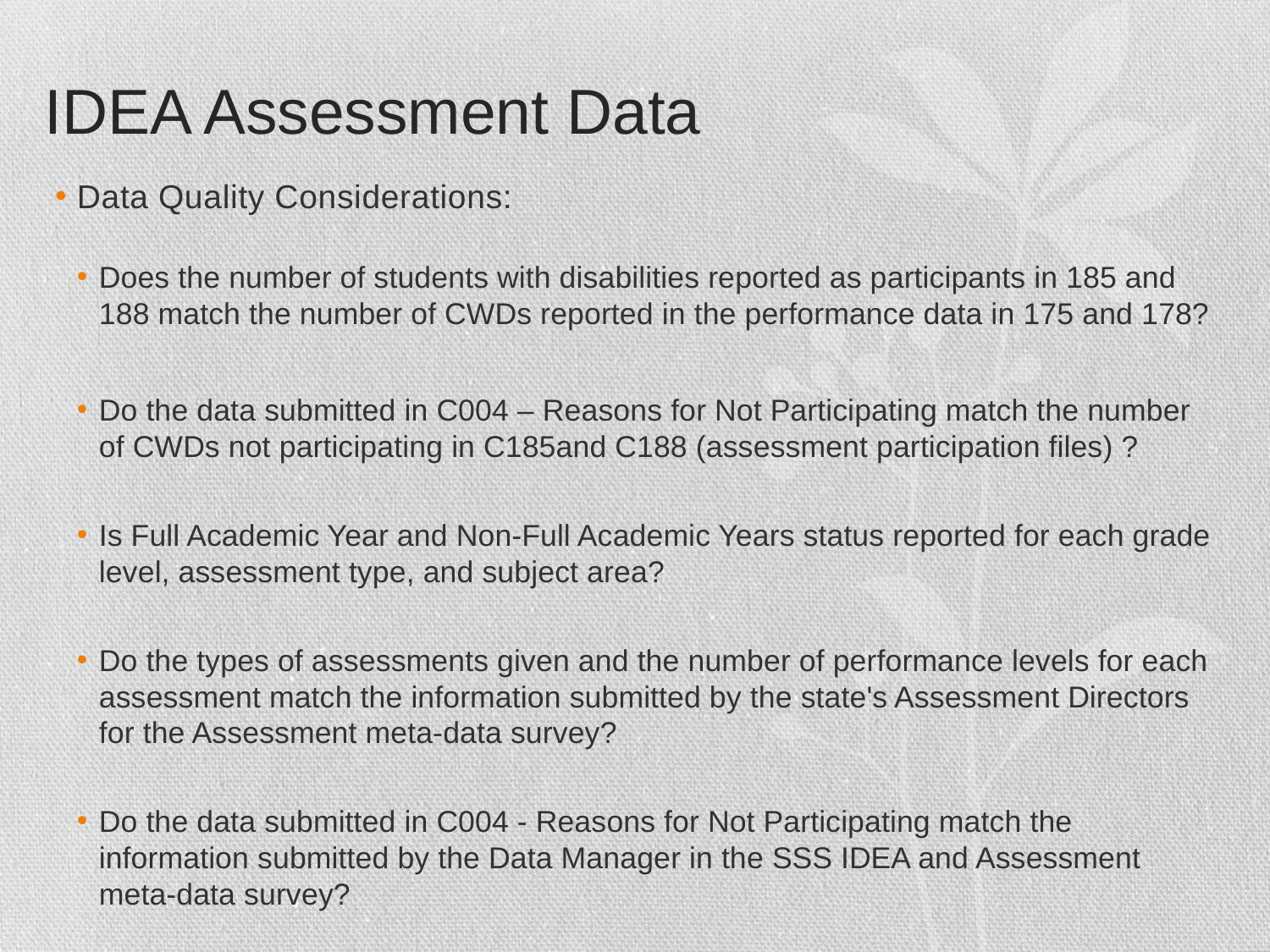

# IDEA Assessment Data
Data Quality Considerations:

Does the number of students with disabilities reported as participants in 185 and 188 match the number of CWDs reported in the performance data in 175 and 178?

Do the data submitted in C004 – Reasons for Not Participating match the number of CWDs not participating in C185and C188 (assessment participation files) ?

Is Full Academic Year and Non-Full Academic Years status reported for each grade level, assessment type, and subject area?

Do the types of assessments given and the number of performance levels for each assessment match the information submitted by the state's Assessment Directors for the Assessment meta-data survey?

Do the data submitted in C004 - Reasons for Not Participating match the information submitted by the Data Manager in the SSS IDEA and Assessment meta-data survey?